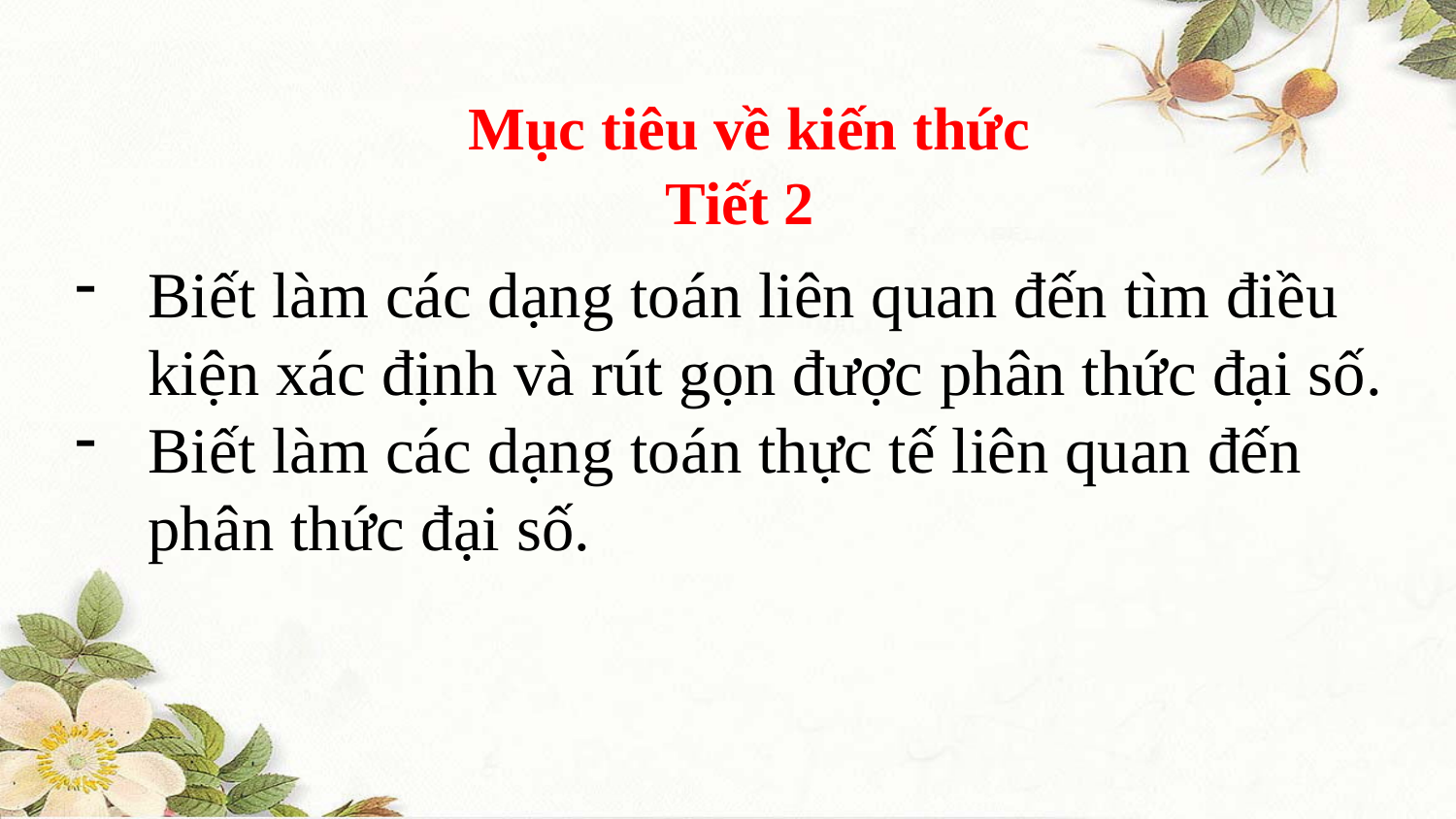

Mục tiêu về kiến thức Tiết 2
Biết làm các dạng toán liên quan đến tìm điều kiện xác định và rút gọn được phân thức đại số.
Biết làm các dạng toán thực tế liên quan đến phân thức đại số.